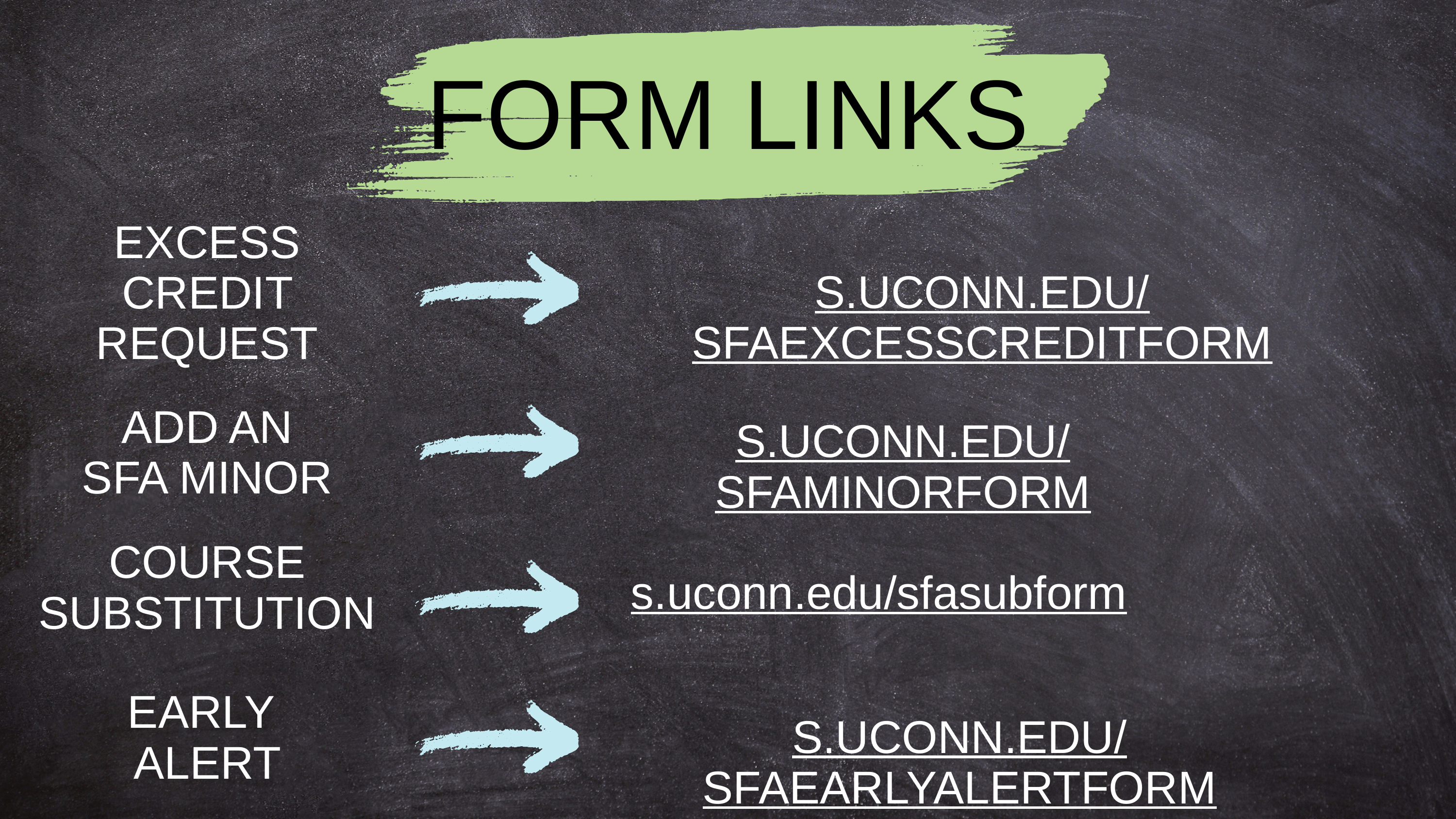

FORM LINKS
EXCESS CREDIT REQUEST

S.UCONN.EDU/SFAEXCESSCREDITFORM

 ADD AN
SFA MINOR

S.UCONN.EDU/SFAMINORFORM
COURSE SUBSTITUTION
s.uconn.edu/sfasubform

EARLY
ALERT

S.UCONN.EDU/SFAEARLYALERTFORM